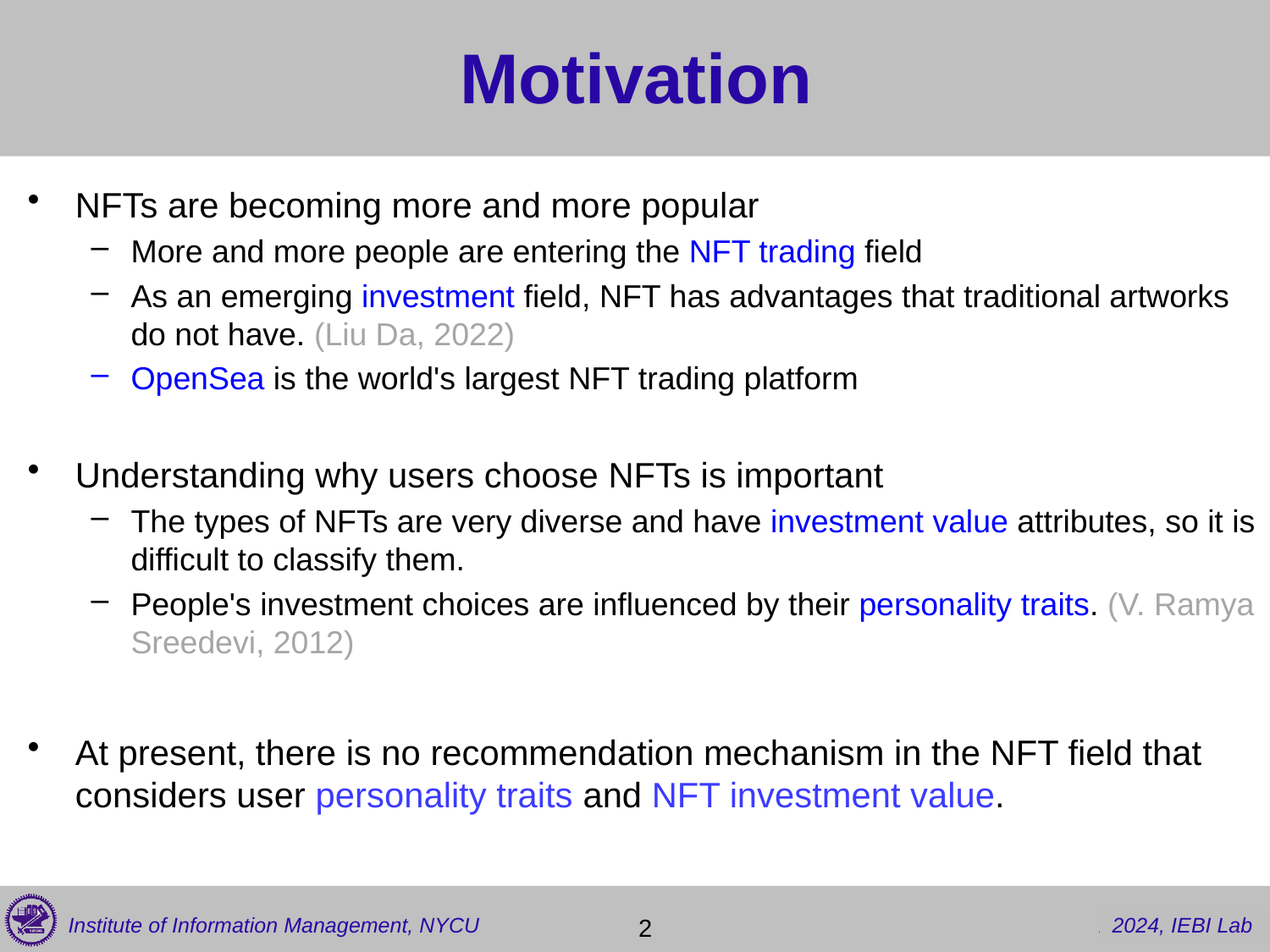

# Motivation
NFTs are becoming more and more popular
More and more people are entering the NFT trading field
As an emerging investment field, NFT has advantages that traditional artworks do not have. (Liu Da, 2022)
OpenSea is the world's largest NFT trading platform

Understanding why users choose NFTs is important
The types of NFTs are very diverse and have investment value attributes, so it is difficult to classify them.
People's investment choices are influenced by their personality traits. (V. Ramya Sreedevi, 2012)

At present, there is no recommendation mechanism in the NFT field that considers user personality traits and NFT investment value.
   2